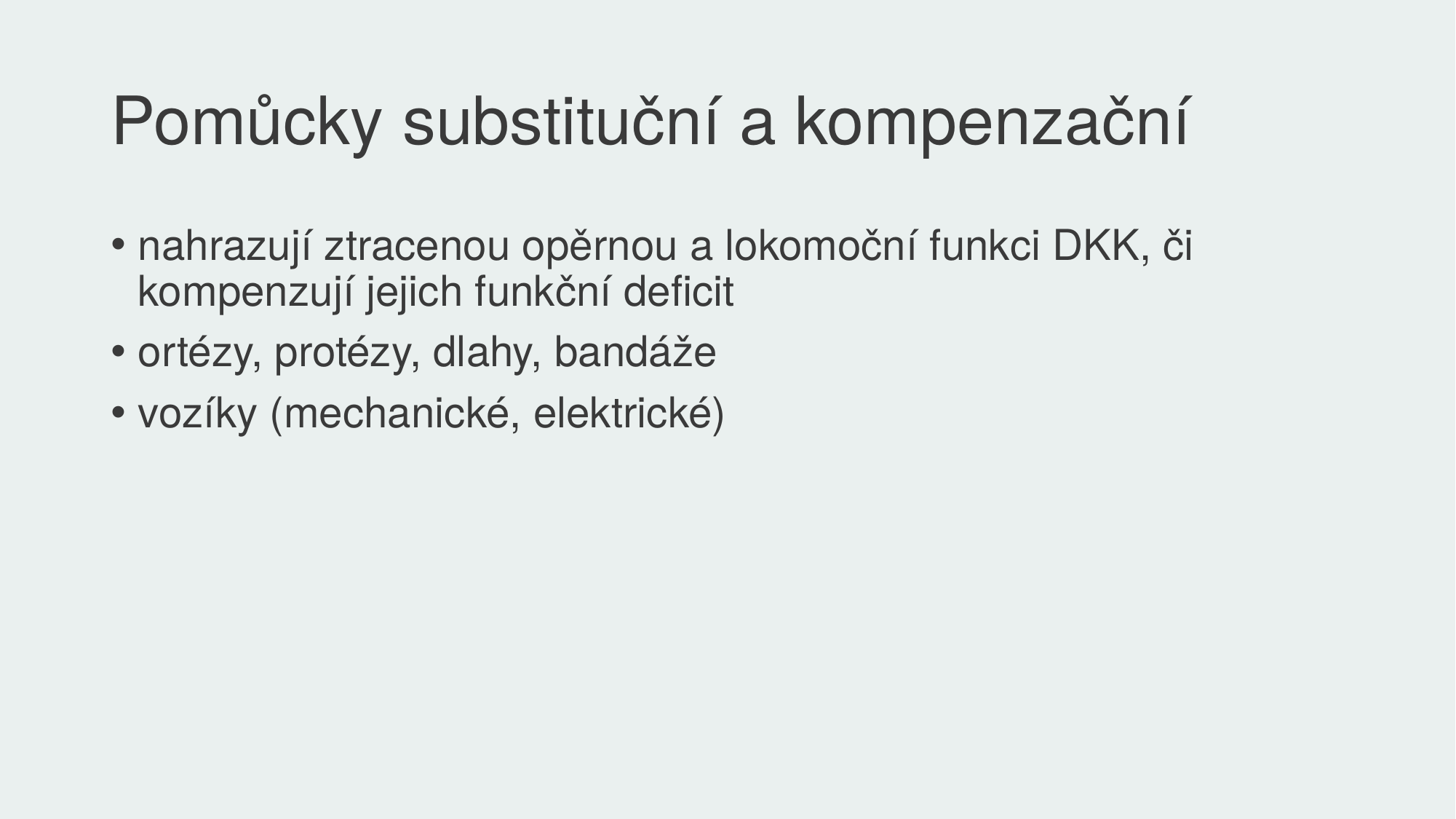

# Pomůcky substituční a kompenzační
nahrazují ztracenou opěrnou a lokomoční funkci DKK, či kompenzují jejich funkční deficit
ortézy, protézy, dlahy, bandáže
vozíky (mechanické, elektrické)